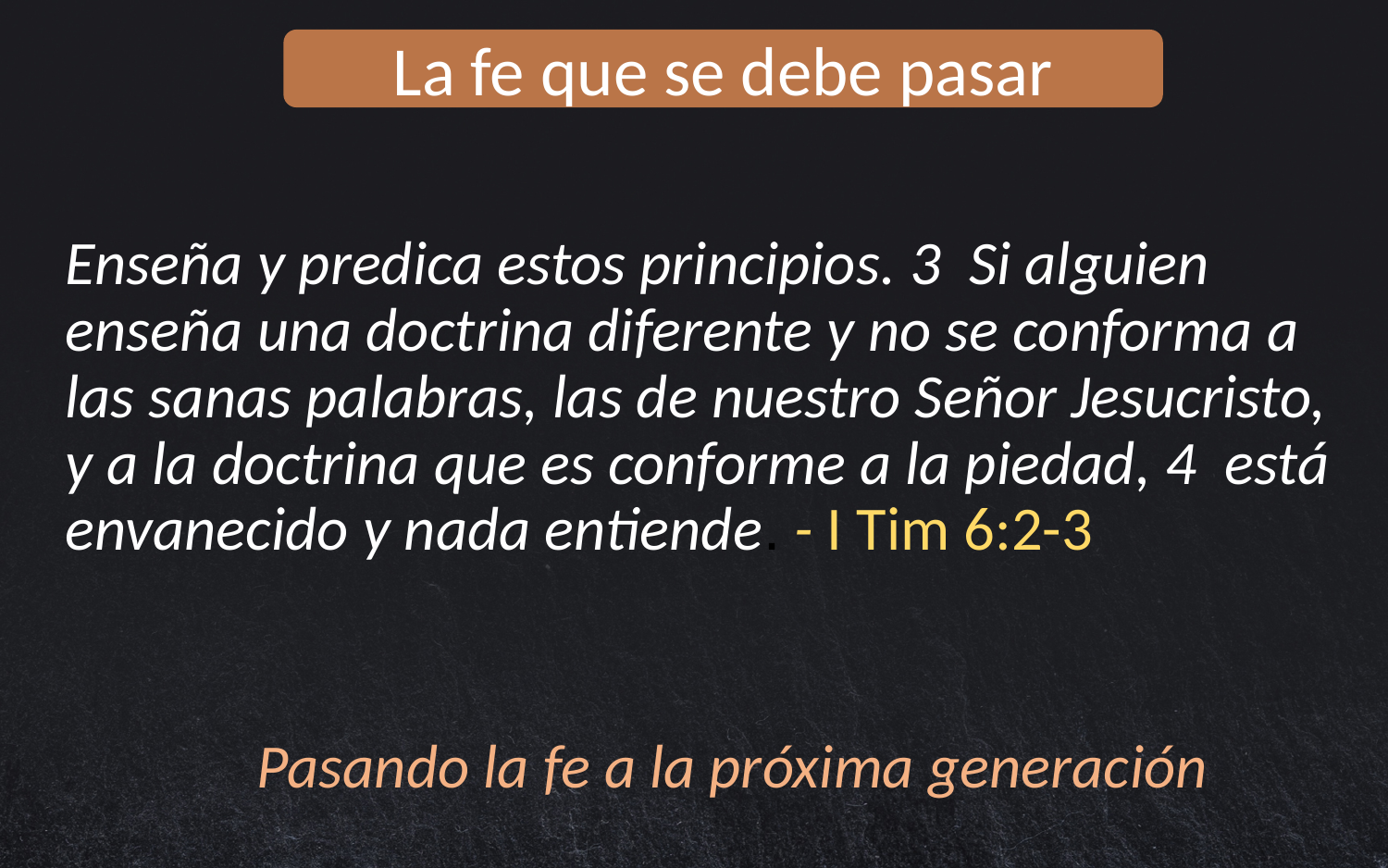

La fe que se debe pasar
Enseña y predica estos principios. 3  Si alguien enseña una doctrina diferente y no se conforma a las sanas palabras, las de nuestro Señor Jesucristo, y a la doctrina que es conforme a la piedad, 4  está envanecido y nada entiende. - I Tim 6:2-3
# Pasando la fe a la próxima generación